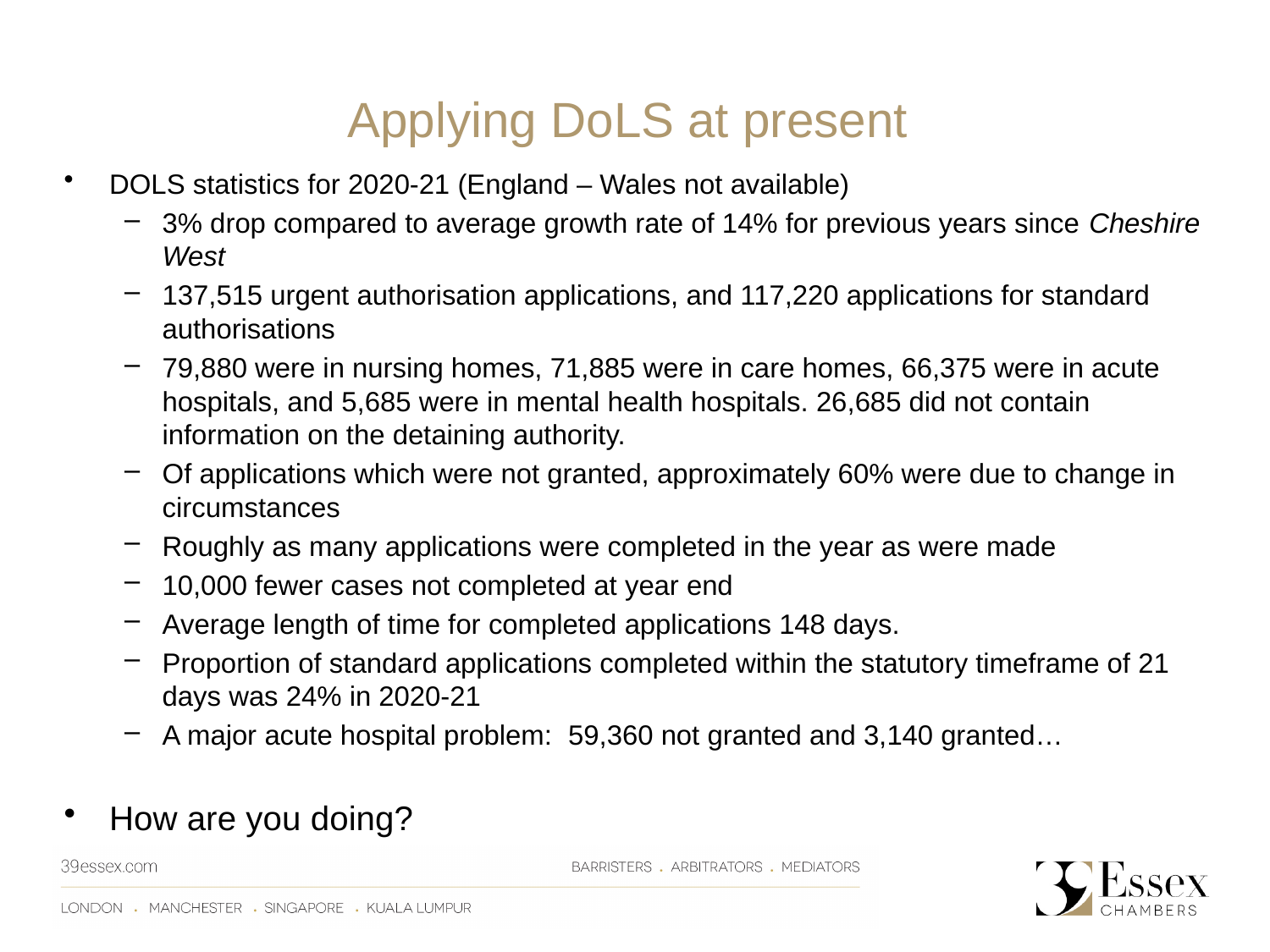

# Applying DoLS at present
DOLS statistics for 2020-21 (England – Wales not available)
3% drop compared to average growth rate of 14% for previous years since Cheshire West
137,515 urgent authorisation applications, and 117,220 applications for standard authorisations
79,880 were in nursing homes, 71,885 were in care homes, 66,375 were in acute hospitals, and 5,685 were in mental health hospitals. 26,685 did not contain information on the detaining authority.
Of applications which were not granted, approximately 60% were due to change in circumstances
Roughly as many applications were completed in the year as were made
10,000 fewer cases not completed at year end
Average length of time for completed applications 148 days.
Proportion of standard applications completed within the statutory timeframe of 21 days was 24% in 2020-21
A major acute hospital problem:  59,360 not granted and 3,140 granted…

How are you doing?